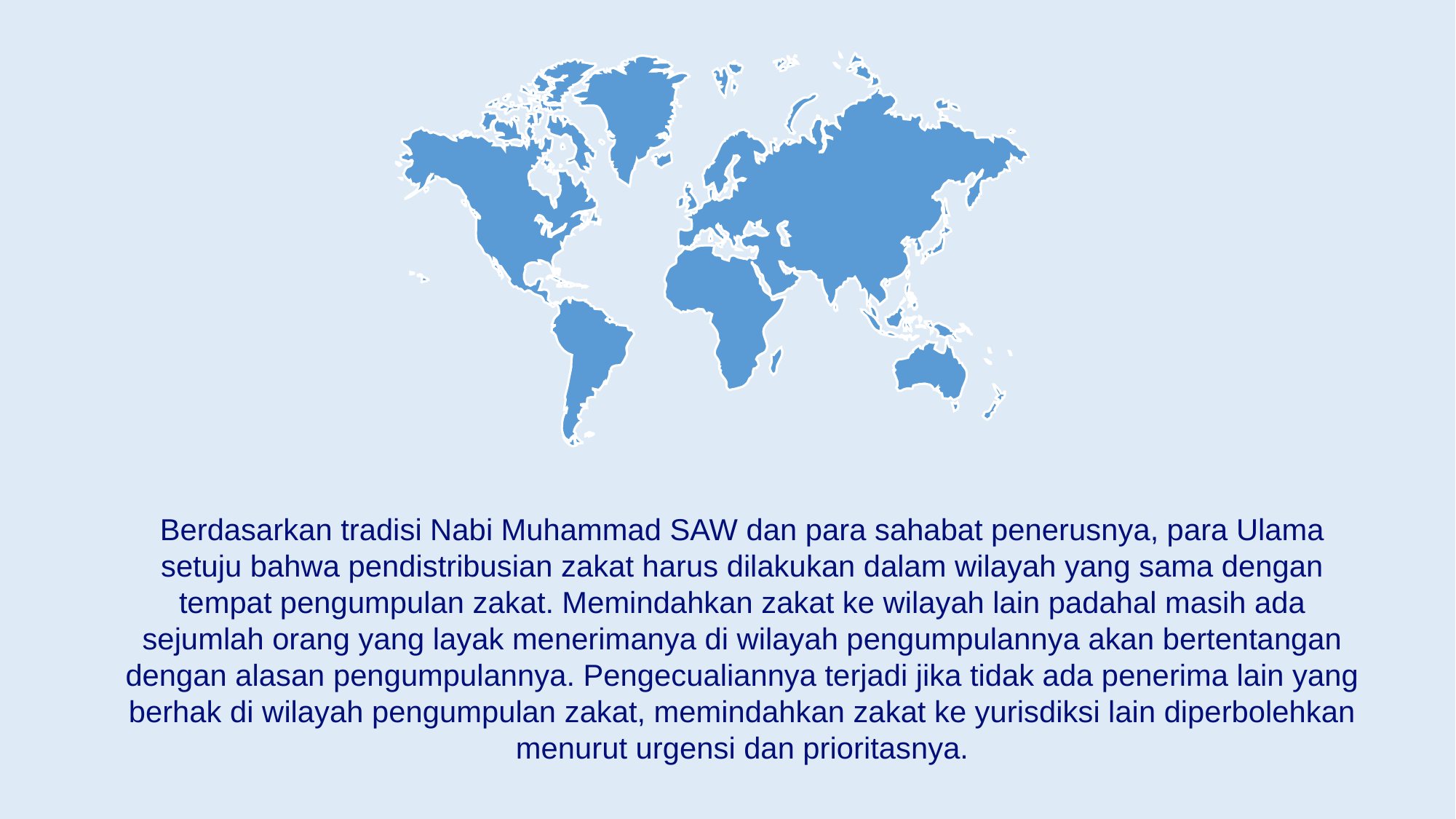

Berdasarkan tradisi Nabi Muhammad SAW dan para sahabat penerusnya, para Ulama setuju bahwa pendistribusian zakat harus dilakukan dalam wilayah yang sama dengan tempat pengumpulan zakat. Memindahkan zakat ke wilayah lain padahal masih ada sejumlah orang yang layak menerimanya di wilayah pengumpulannya akan bertentangan dengan alasan pengumpulannya. Pengecualiannya terjadi jika tidak ada penerima lain yang berhak di wilayah pengumpulan zakat, memindahkan zakat ke yurisdiksi lain diperbolehkan menurut urgensi dan prioritasnya.